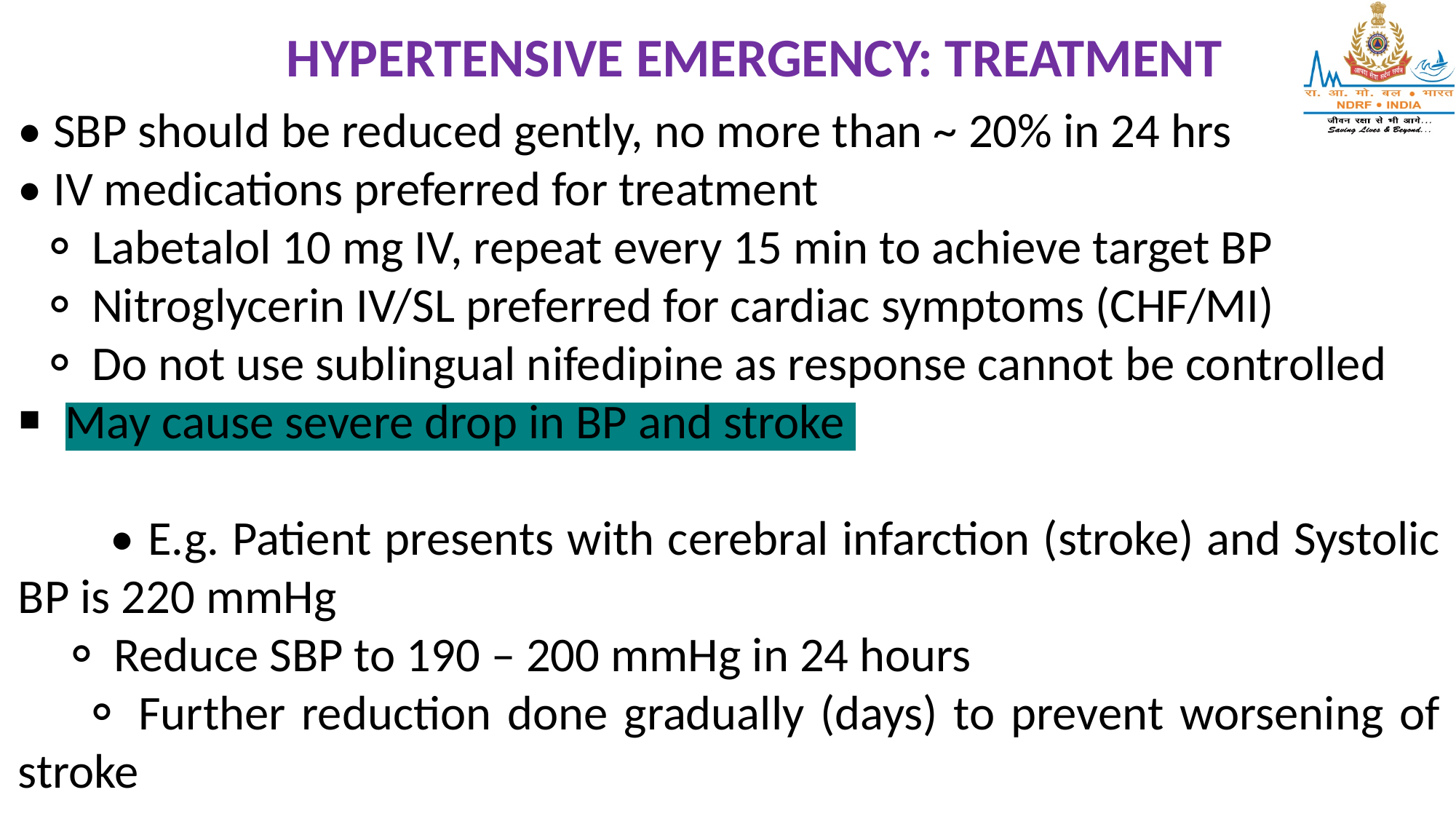

HYPERTENSIVE EMERGENCY: TREATMENT
• SBP should be reduced gently, no more than ~ 20% in 24 hrs
• IV medications preferred for treatment
  ⚬ Labetalol 10 mg IV, repeat every 15 min to achieve target BP
  ⚬ Nitroglycerin IV/SL preferred for cardiac symptoms (CHF/MI)
  ⚬ Do not use sublingual nifedipine as response cannot be controlled
￭ May cause severe drop in BP and stroke

       • E.g. Patient presents with cerebral infarction (stroke) and Systolic BP is 220 mmHg
    ⚬ Reduce SBP to 190 – 200 mmHg in 24 hours
    ⚬ Further reduction done gradually (days) to prevent worsening of stroke